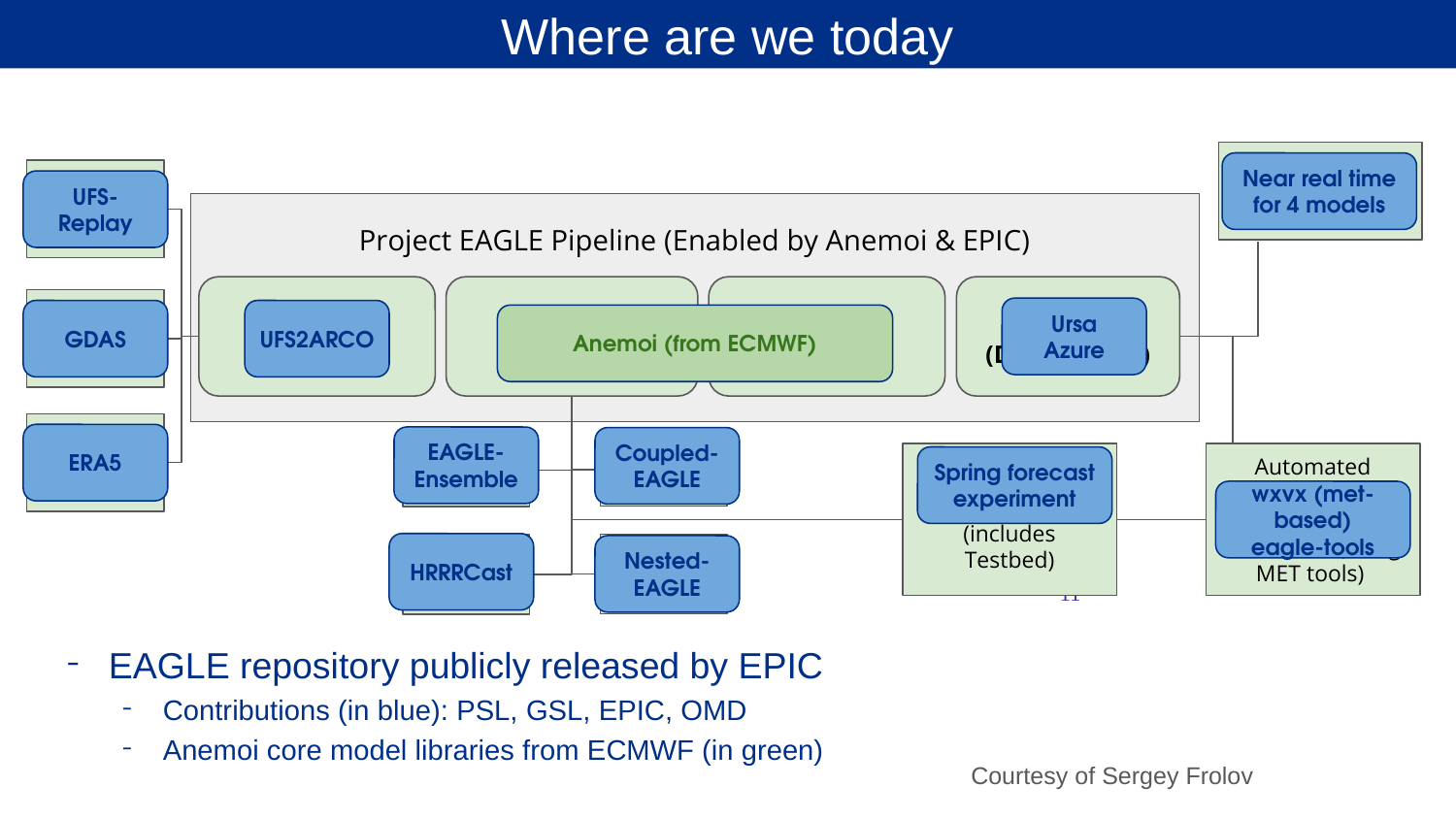

# Where are we today
Forecast Products
Near real time for 4 models
NOAA Dataset A
UFS-Replay
Project EAGLE Pipeline (Enabled by Anemoi & EPIC)

Datasets
Training
Models
Inference (Deployment)
NOAA Dataset B
Ursa
Azure
GDAS
UFS2ARCO
Anemoi (from ECMWF)
External Dataset A
ERA5
EAGLE-
Ensemble
Coupled-
EAGLE
WOFS-AI Config
GEFS-AI Config
Co-Development with End Users (includes Testbed)
Automated Testing, Validation & Evaluation (using MET tools)
Spring forecast experiment
wxvx (met-based)
eagle-tools
HRRRCast
AR-AI Config
HRRR-  Config
Nested-
EAGLE
11
EAGLE repository publicly released by EPIC
Contributions (in blue): PSL, GSL, EPIC, OMD
Anemoi core model libraries from ECMWF (in green)
Courtesy of Sergey Frolov